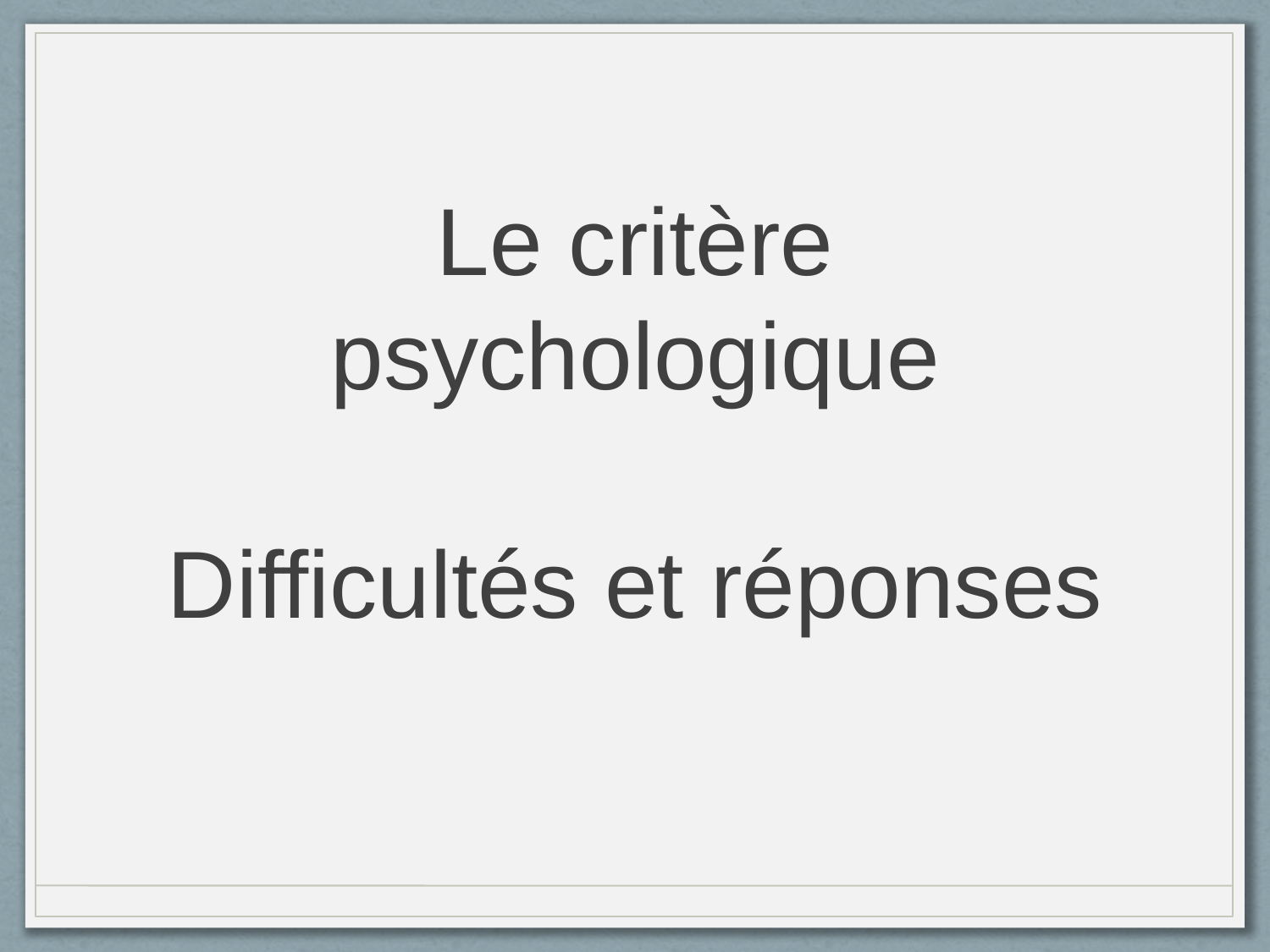

# Le critère psychologique Difficultés et réponses